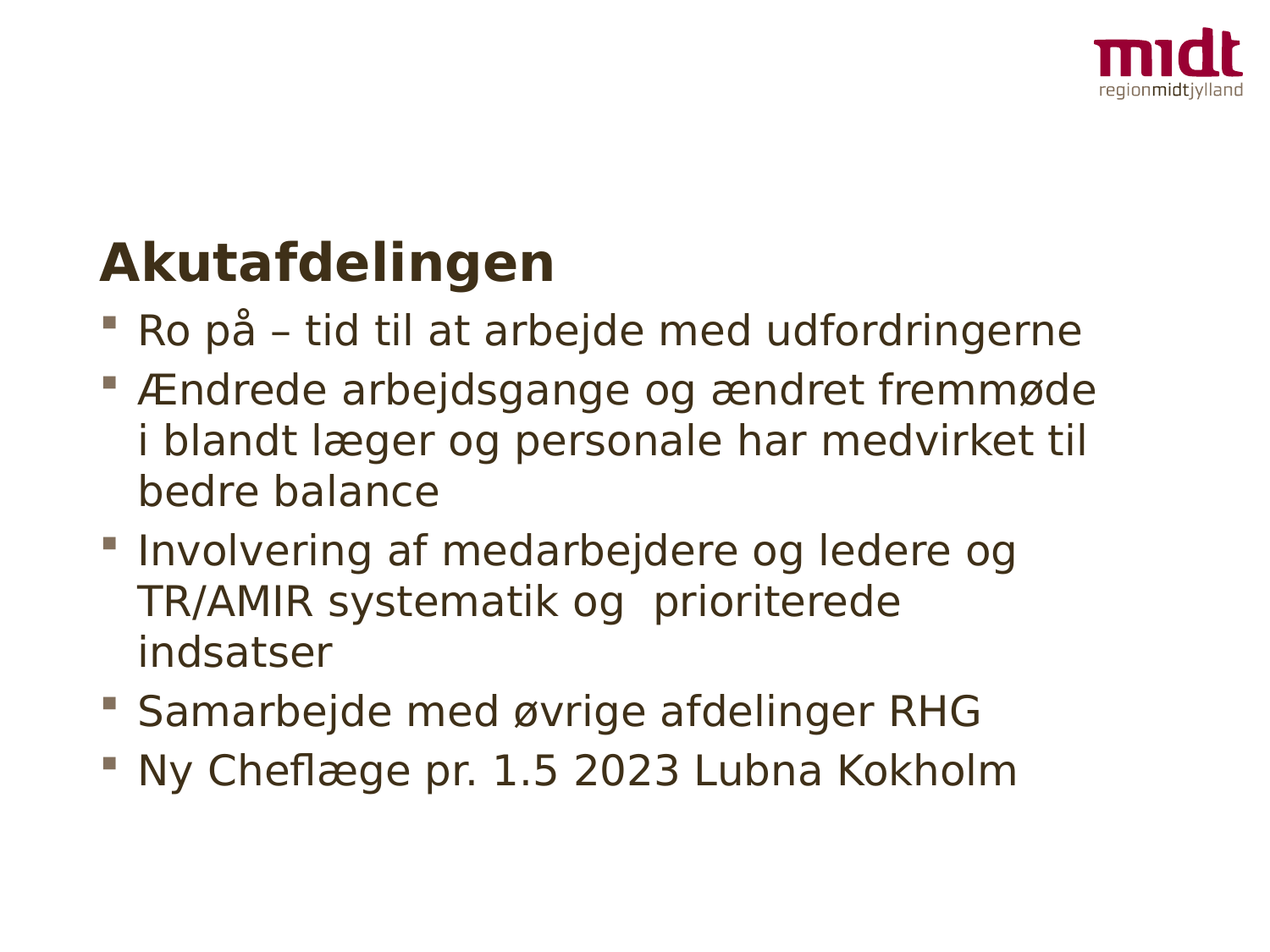

# Akutafdelingen
Ro på – tid til at arbejde med udfordringerne
Ændrede arbejdsgange og ændret fremmøde i blandt læger og personale har medvirket til bedre balance
Involvering af medarbejdere og ledere og TR/AMIR systematik og  prioriterede indsatser
Samarbejde med øvrige afdelinger RHG
Ny Cheflæge pr. 1.5 2023 Lubna Kokholm